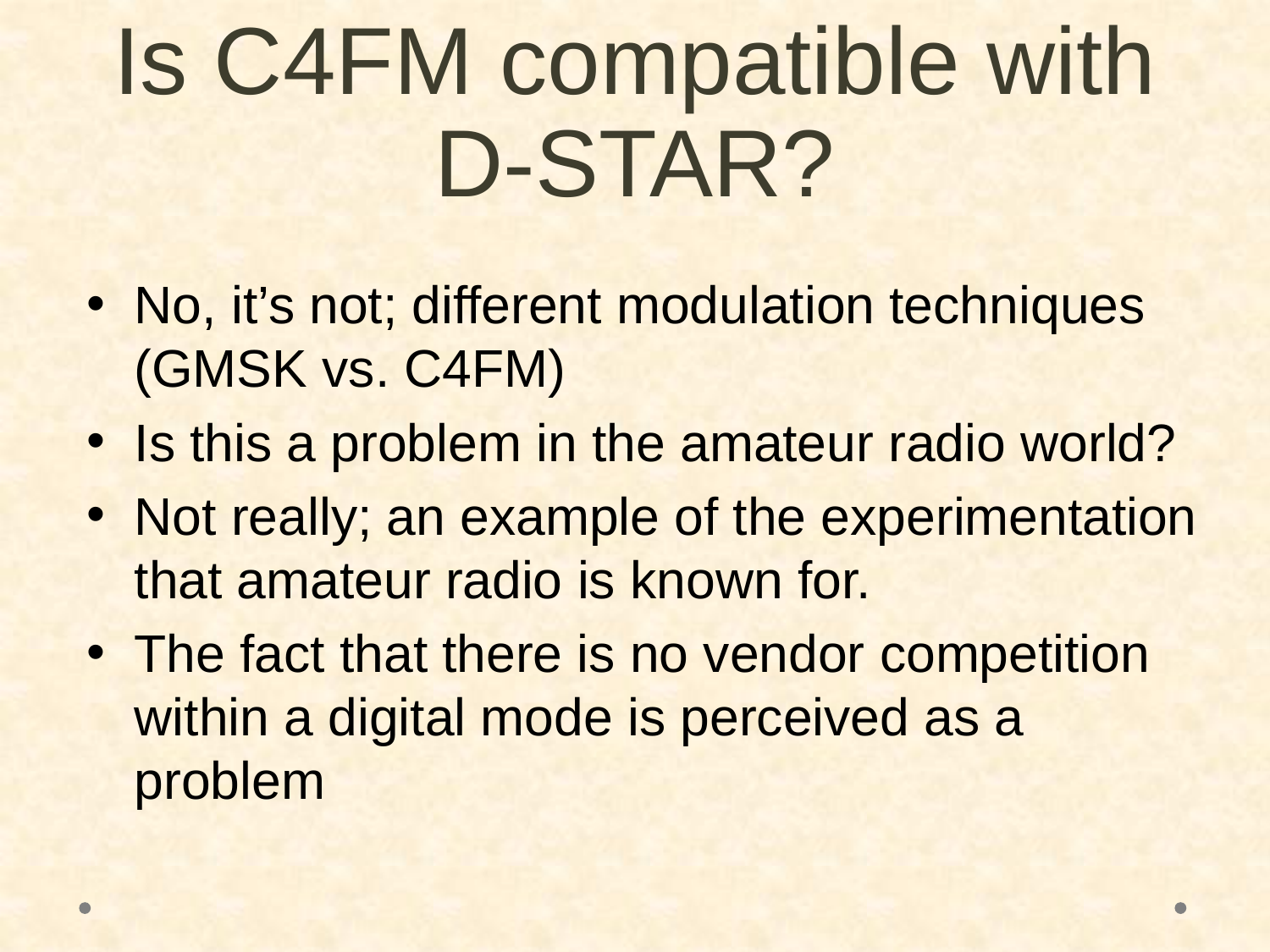

# Is C4FM compatible with D-STAR?
No, it’s not; different modulation techniques (GMSK vs. C4FM)
Is this a problem in the amateur radio world?
Not really; an example of the experimentation that amateur radio is known for.
The fact that there is no vendor competition within a digital mode is perceived as a problem